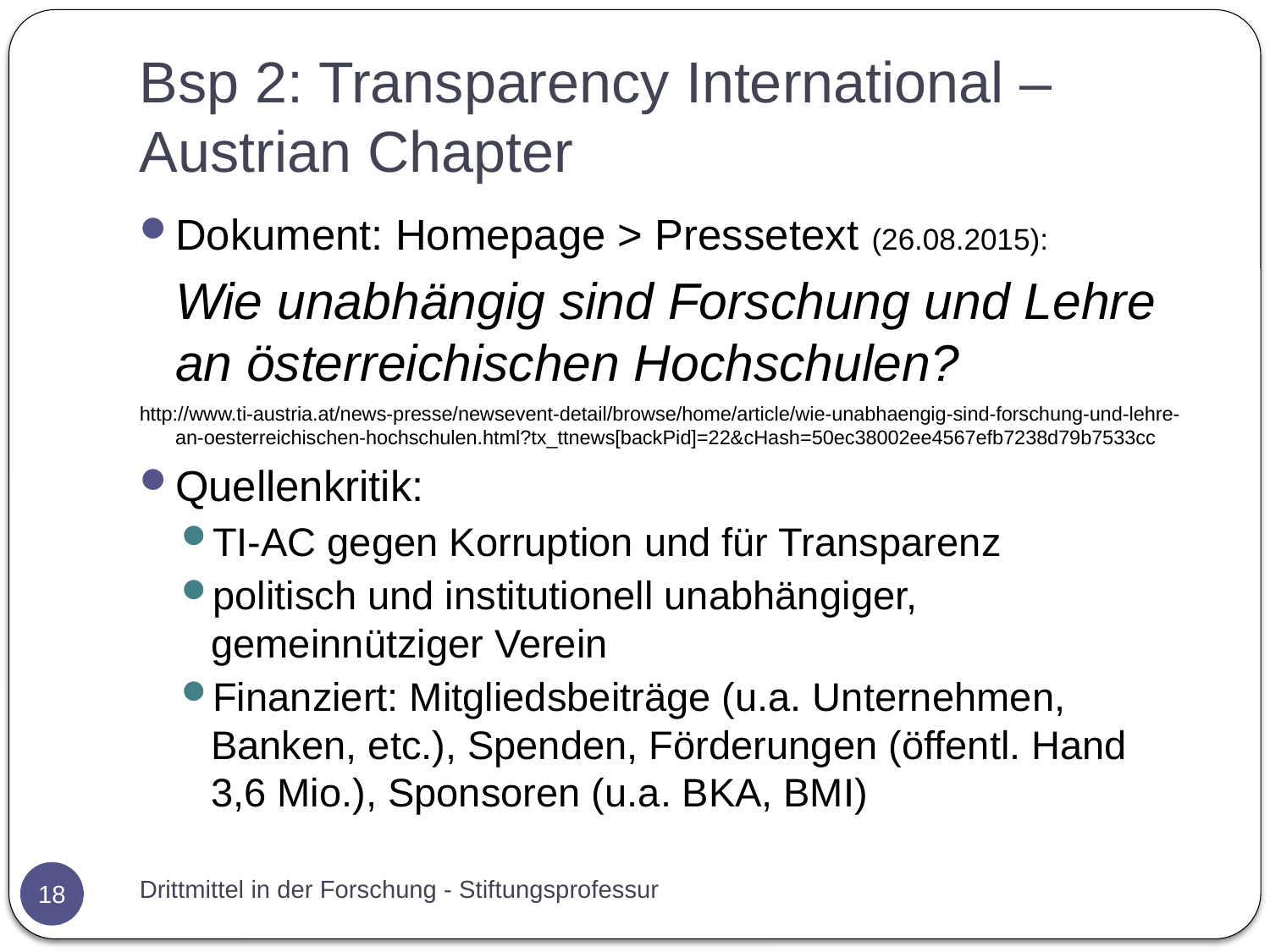

# Bsp 2: Transparency International – Austrian Chapter
Dokument: Homepage > Pressetext (26.08.2015):
	Wie unabhängig sind Forschung und Lehre an österreichischen Hochschulen?
http://www.ti-austria.at/news-presse/newsevent-detail/browse/home/article/wie-unabhaengig-sind-forschung-und-lehre-an-oesterreichischen-hochschulen.html?tx_ttnews[backPid]=22&cHash=50ec38002ee4567efb7238d79b7533cc
Quellenkritik:
TI-AC gegen Korruption und für Transparenz
politisch und institutionell unabhängiger, gemeinnütziger Verein
Finanziert: Mitgliedsbeiträge (u.a. Unternehmen, Banken, etc.), Spenden, Förderungen (öffentl. Hand 3,6 Mio.), Sponsoren (u.a. BKA, BMI)

Drittmittel in der Forschung - Stiftungsprofessur
18